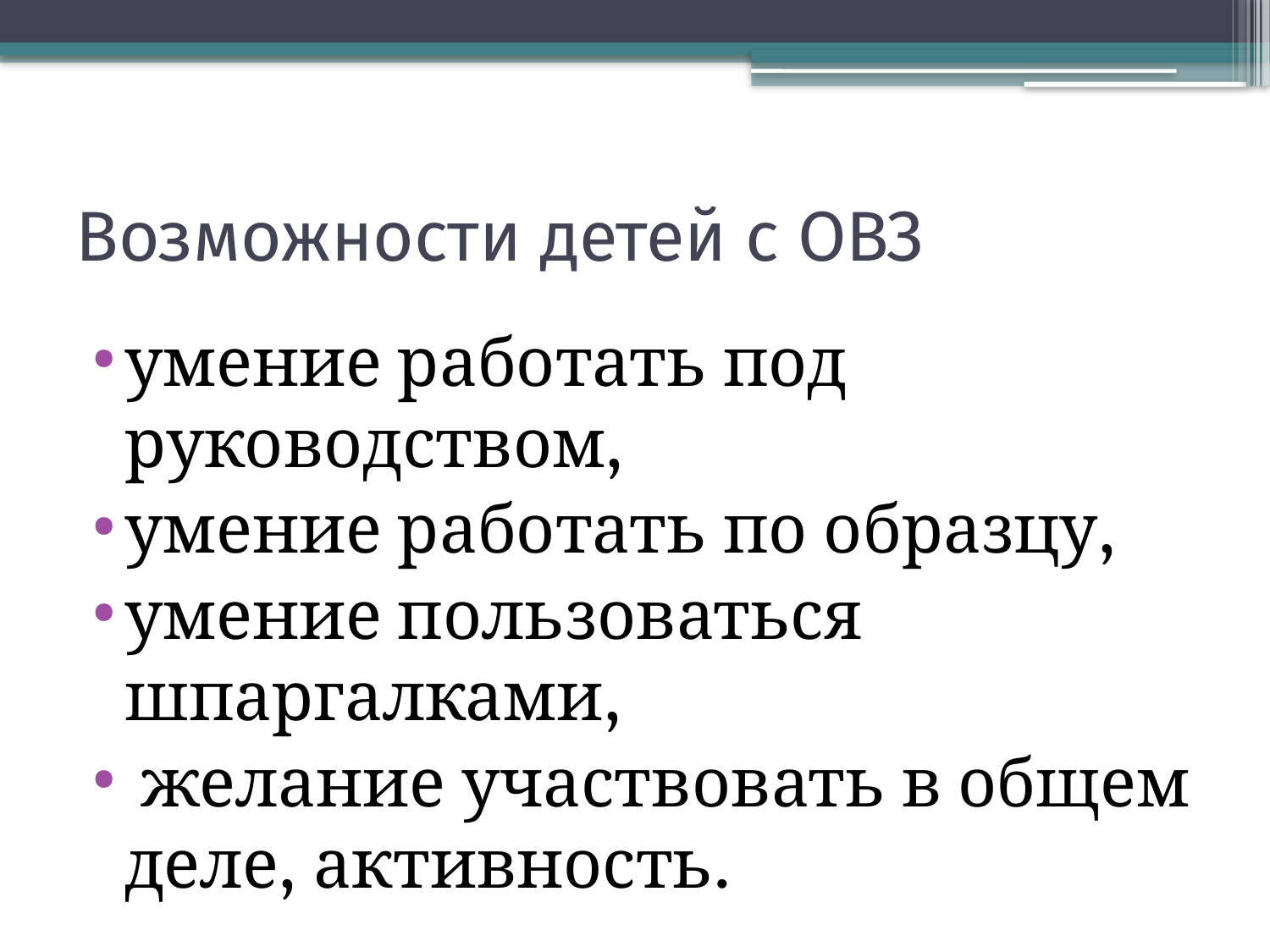

# Возможности детей с ОВЗ
умение работать под руководством,
умение работать по образцу,
умение пользоваться шпаргалками,
 желание участвовать в общем деле, активность.